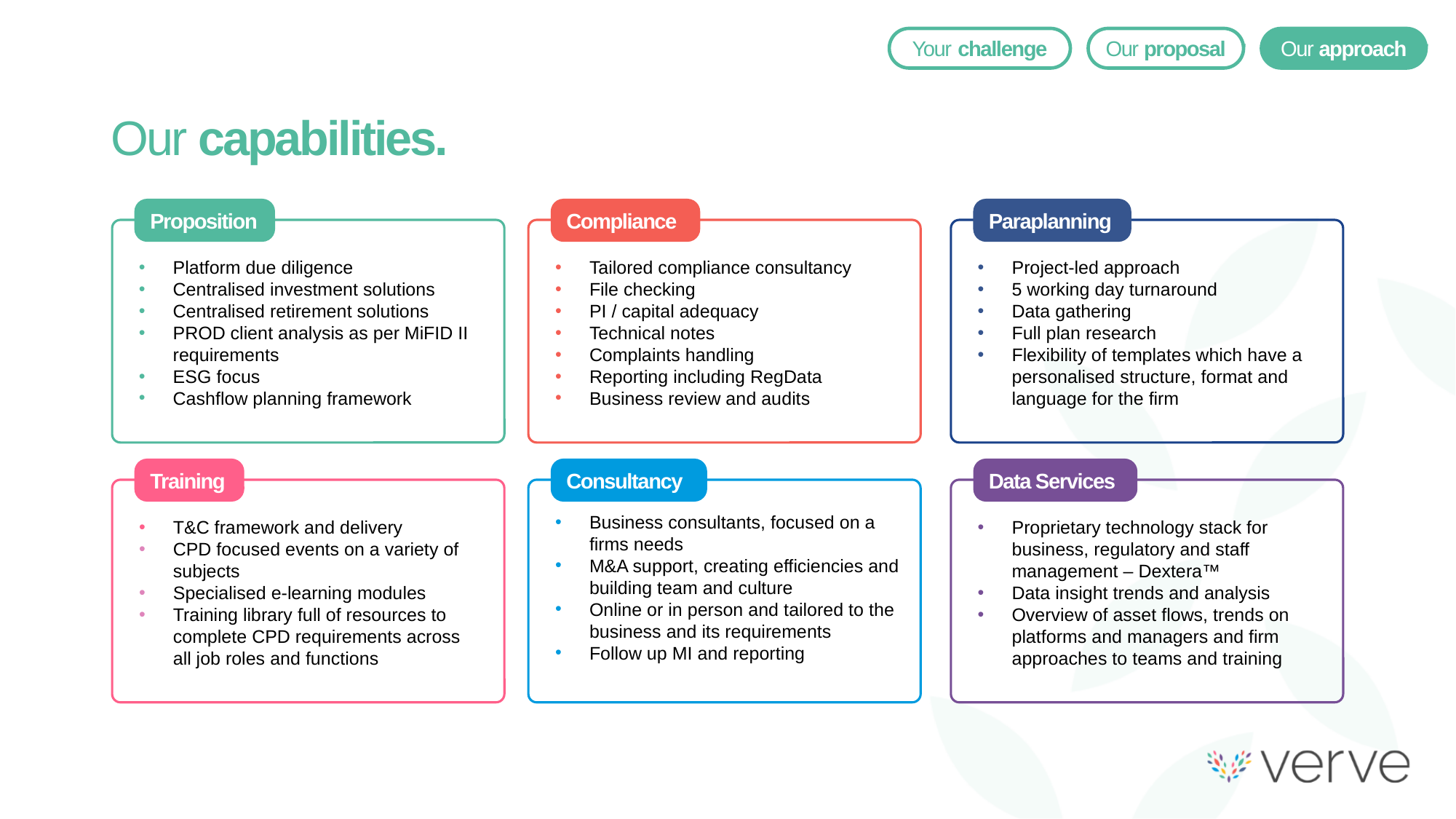

Our proposal
Our approach
Your challenge
Our capabilities.
Proposition
Compliance
Paraplanning

Platform due diligence
Centralised investment solutions
Centralised retirement solutions
PROD client analysis as per MiFID II requirements
ESG focus
Cashflow planning framework
Tailored compliance consultancy
File checking
PI / capital adequacy
Technical notes
Complaints handling
Reporting including RegData
Business review and audits
Project-led approach
5 working day turnaround
Data gathering
Full plan research
Flexibility of templates which have a personalised structure, format and language for the firm
Training
Consultancy
Data Services

Business consultants, focused on a firms needs
M&A support, creating efficiencies and building team and culture
Online or in person and tailored to the business and its requirements
Follow up MI and reporting
T&C framework and delivery
CPD focused events on a variety of subjects
Specialised e-learning modules
Training library full of resources to complete CPD requirements across all job roles and functions
Proprietary technology stack for business, regulatory and staff management – Dextera™
Data insight trends and analysis
Overview of asset flows, trends on platforms and managers and firm approaches to teams and training